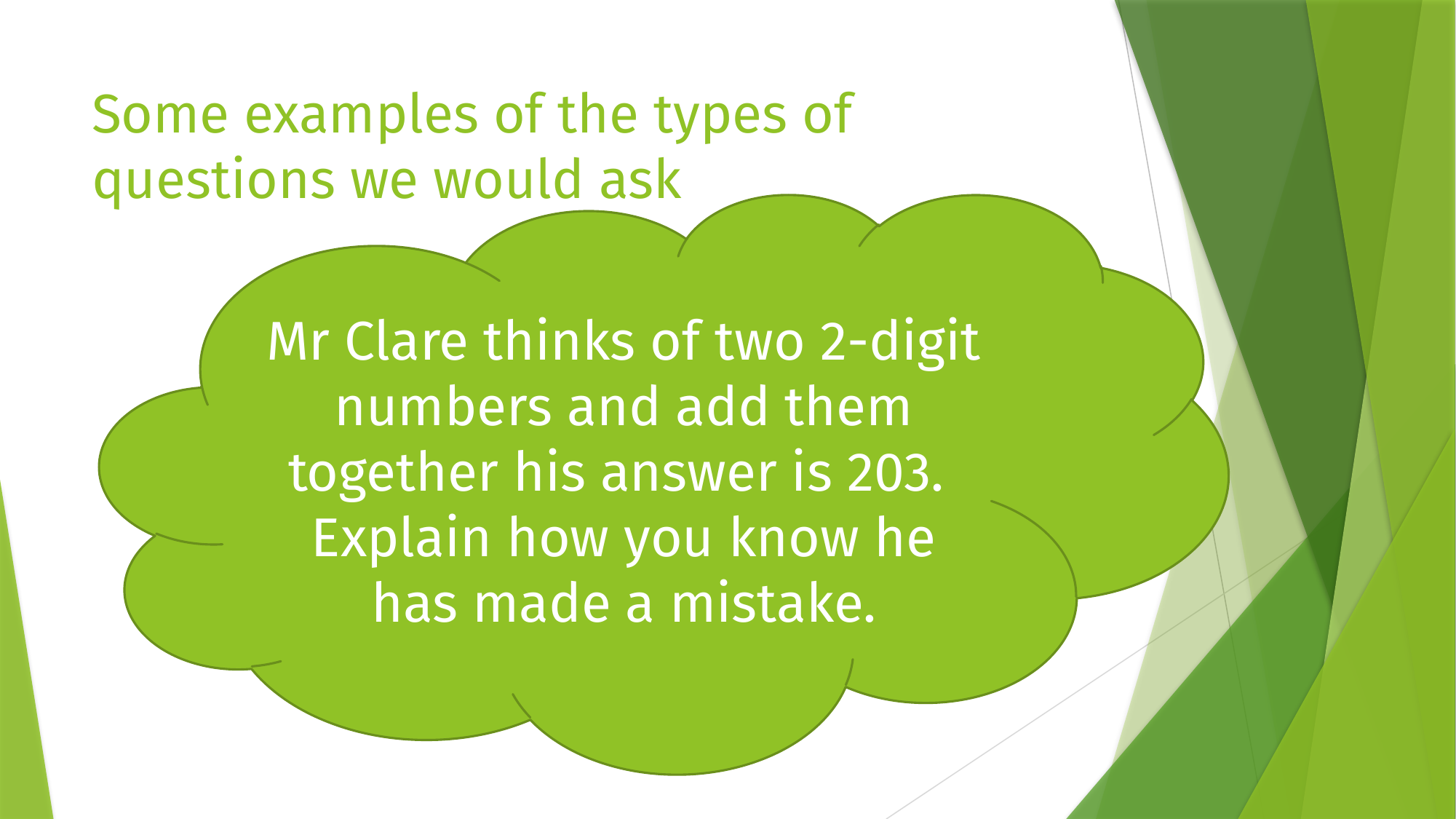

# Some examples of the types of questions we would ask
Mr Clare thinks of two 2-digit numbers and add them together his answer is 203.
Explain how you know he has made a mistake.